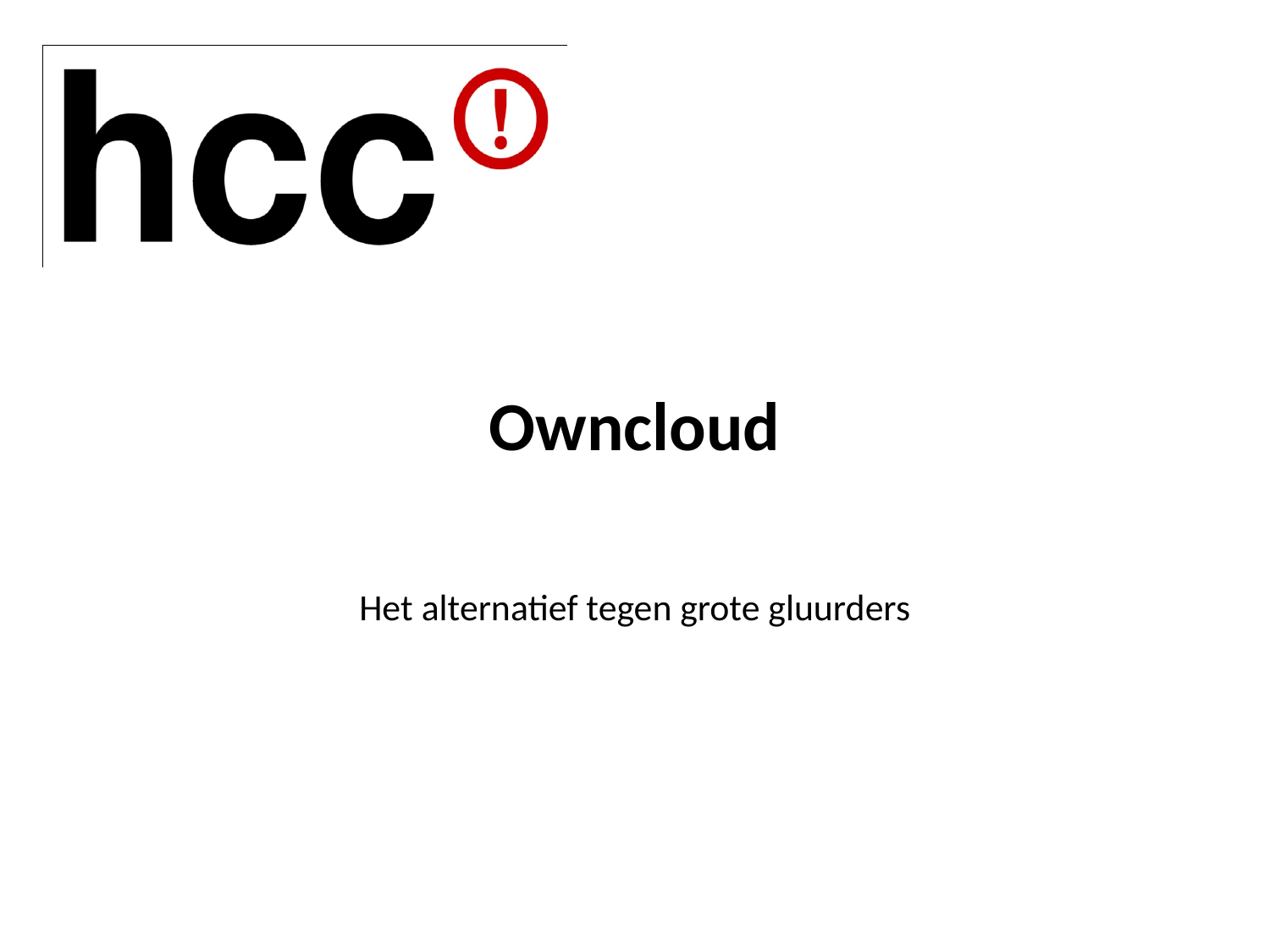

# Owncloud
Het alternatief tegen grote gluurders